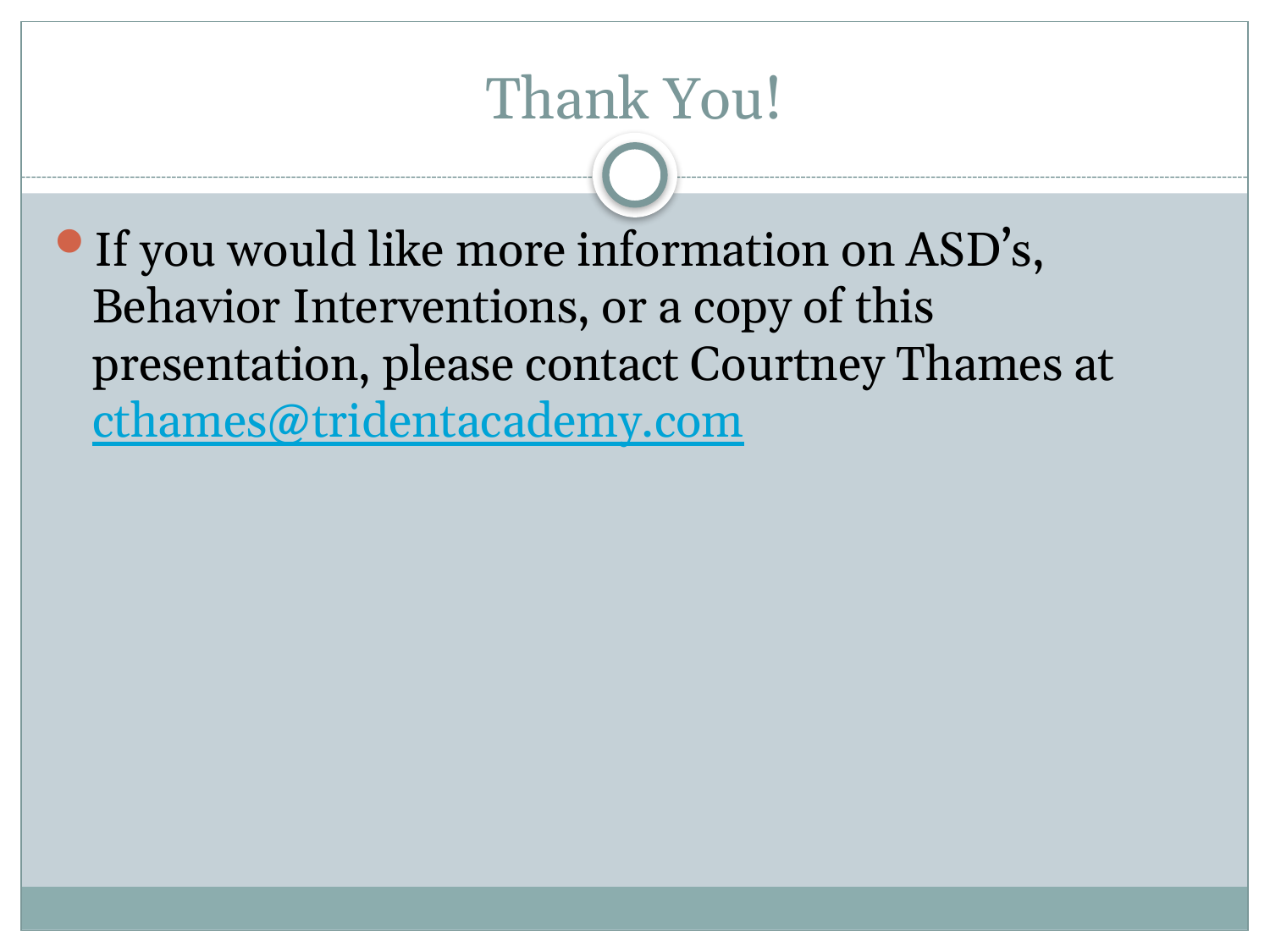

# Thank You!
If you would like more information on ASD’s, Behavior Interventions, or a copy of this presentation, please contact Courtney Thames at cthames@tridentacademy.com